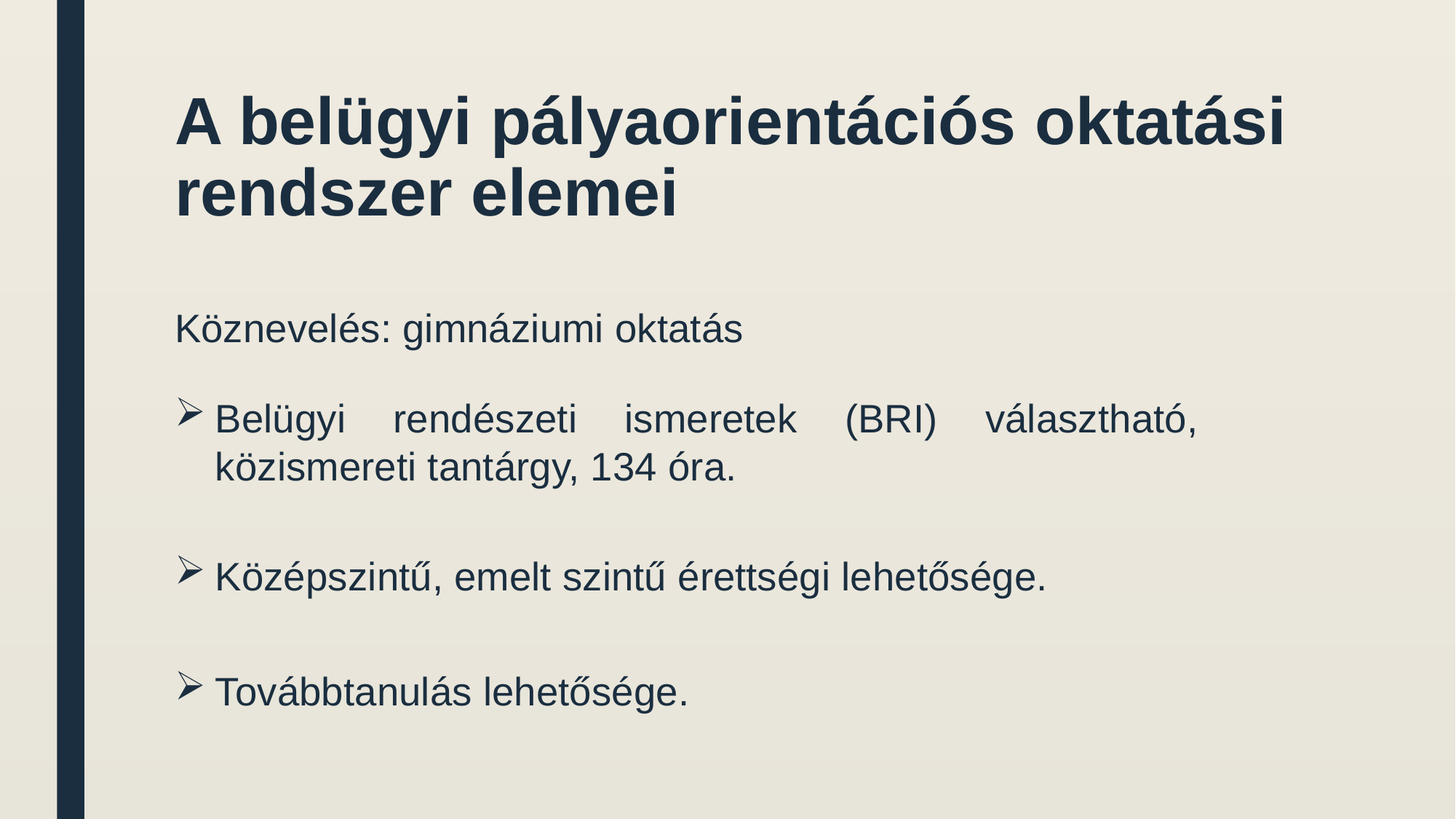

# A belügyi pályaorientációs oktatási rendszer elemei
Köznevelés: gimnáziumi oktatás

Belügyi rendészeti ismeretek (BRI) választható, közismereti tantárgy, 134 óra.
Középszintű, emelt szintű érettségi lehetősége.
Továbbtanulás lehetősége.